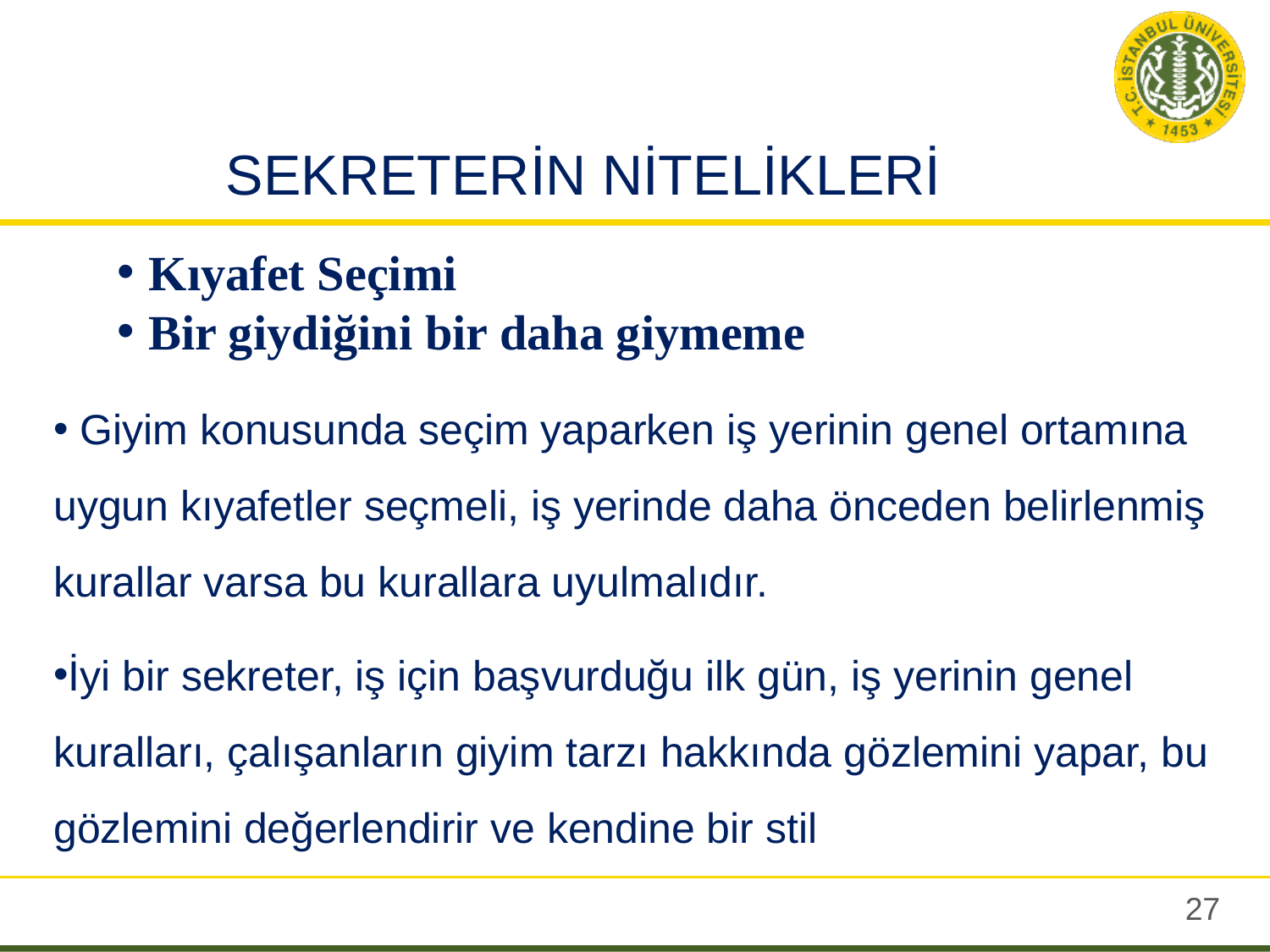

# SEKRETERİN NİTELİKLERİ
Kıyafet Seçimi
Bir giydiğini bir daha giymeme
 Giyim konusunda seçim yaparken iş yerinin genel ortamına uygun kıyafetler seçmeli, iş yerinde daha önceden belirlenmiş kurallar varsa bu kurallara uyulmalıdır.
İyi bir sekreter, iş için başvurduğu ilk gün, iş yerinin genel kuralları, çalışanların giyim tarzı hakkında gözlemini yapar, bu gözlemini değerlendirir ve kendine bir stil
27